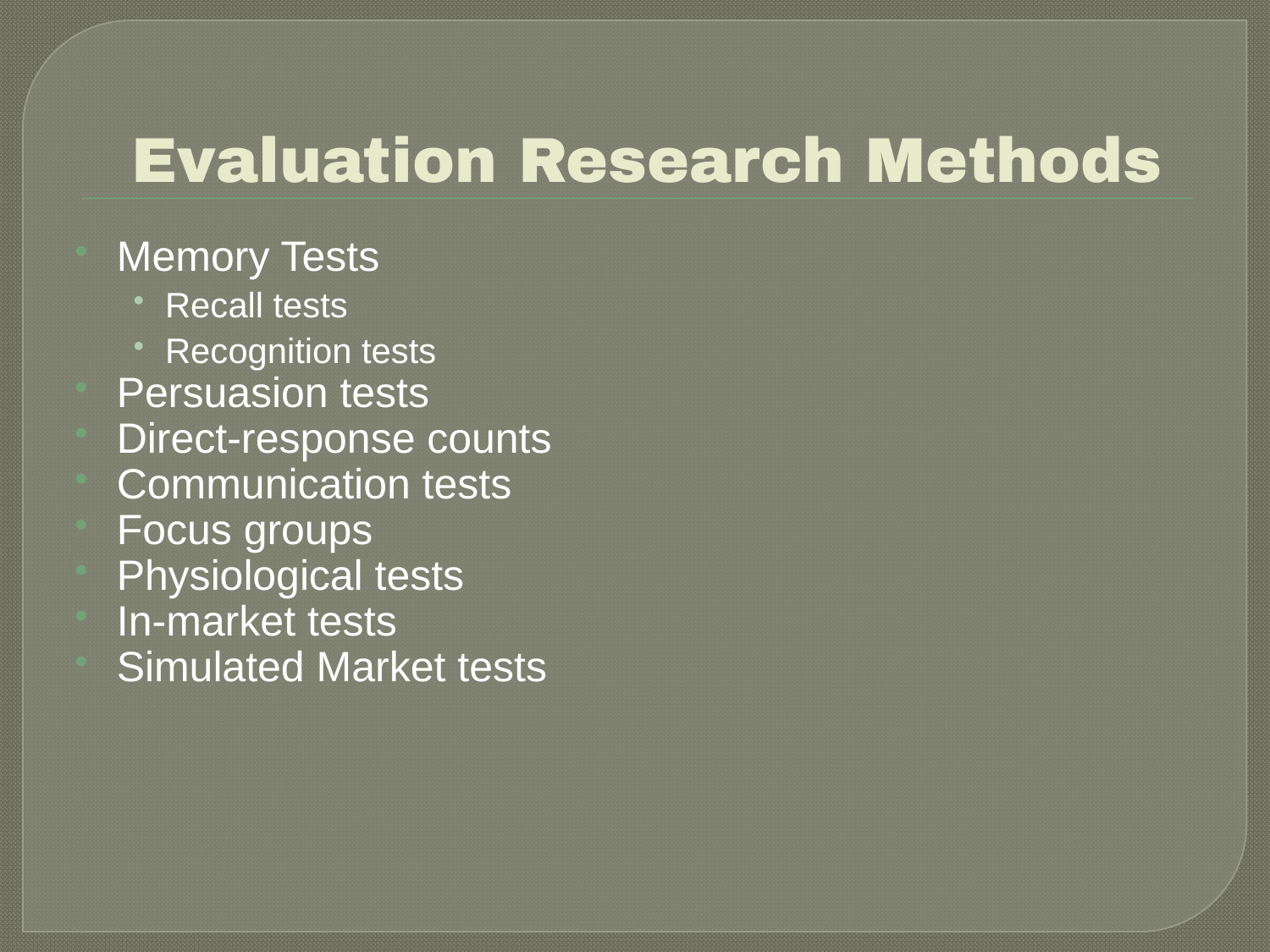

# Evaluation Research Methods
Memory Tests
Recall tests
Recognition tests
Persuasion tests
Direct-response counts
Communication tests
Focus groups
Physiological tests
In-market tests
Simulated Market tests